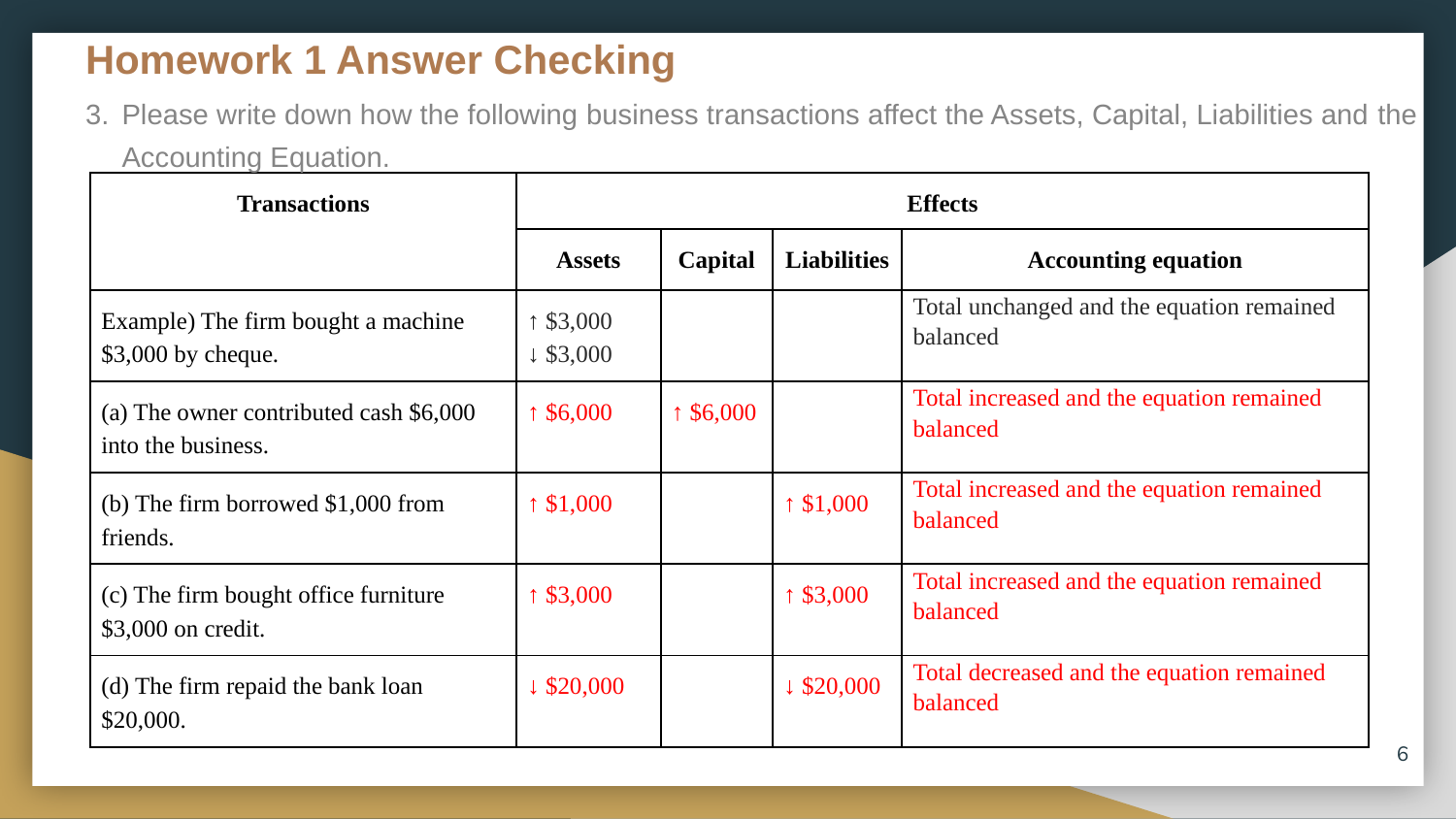

# Homework 1 Answer Checking
3.	Please write down how the following business transactions affect the Assets, Capital, Liabilities and the Accounting Equation.

| Transactions | Effects |  |  |  |
| --- | --- | --- | --- | --- |
|  | Assets | Capital | Liabilities | Accounting equation |
| Example) The firm bought a machine $3,000 by cheque. | ↑ $3,000 ↓ $3,000 |  |  | Total unchanged and the equation remained balanced |
| (a) The owner contributed cash $6,000 into the business. | ↑ $6,000 | ↑ $6,000 |  | Total increased and the equation remained balanced |
| (b) The firm borrowed $1,000 from friends. | ↑ $1,000 |  | ↑ $1,000 | Total increased and the equation remained balanced |
| (c) The firm bought office furniture $3,000 on credit. | ↑ $3,000 |  | ↑ $3,000 | Total increased and the equation remained balanced |
| (d) The firm repaid the bank loan $20,000. | ↓ $20,000 |  | ↓ $20,000 | Total decreased and the equation remained balanced |
6